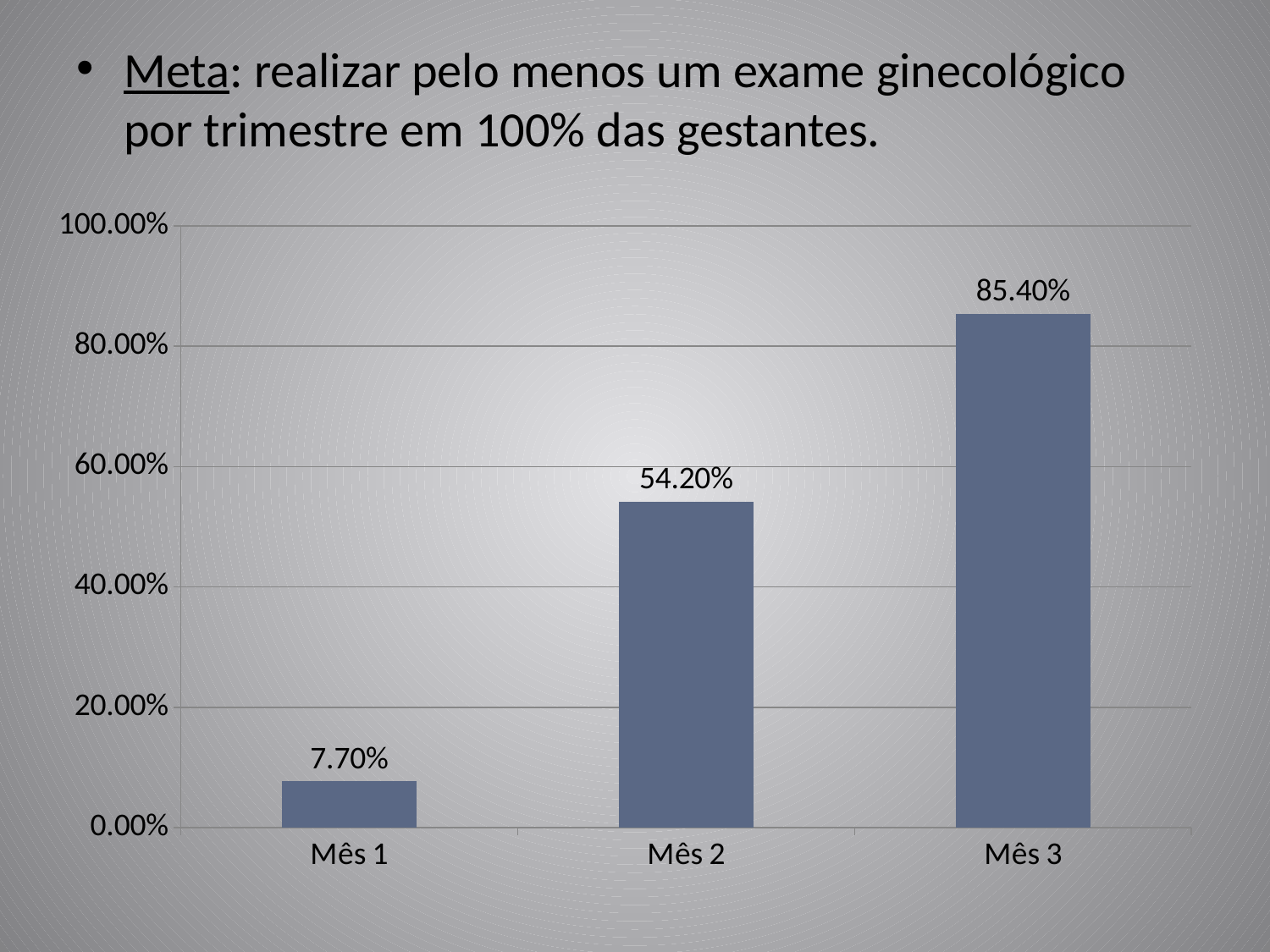

Meta: realizar pelo menos um exame ginecológico por trimestre em 100% das gestantes.

### Chart

| Category |  |
|---|---|
| Mês 1 | 0.077 |
| Mês 2 | 0.542 |
| Mês 3 | 0.854 |